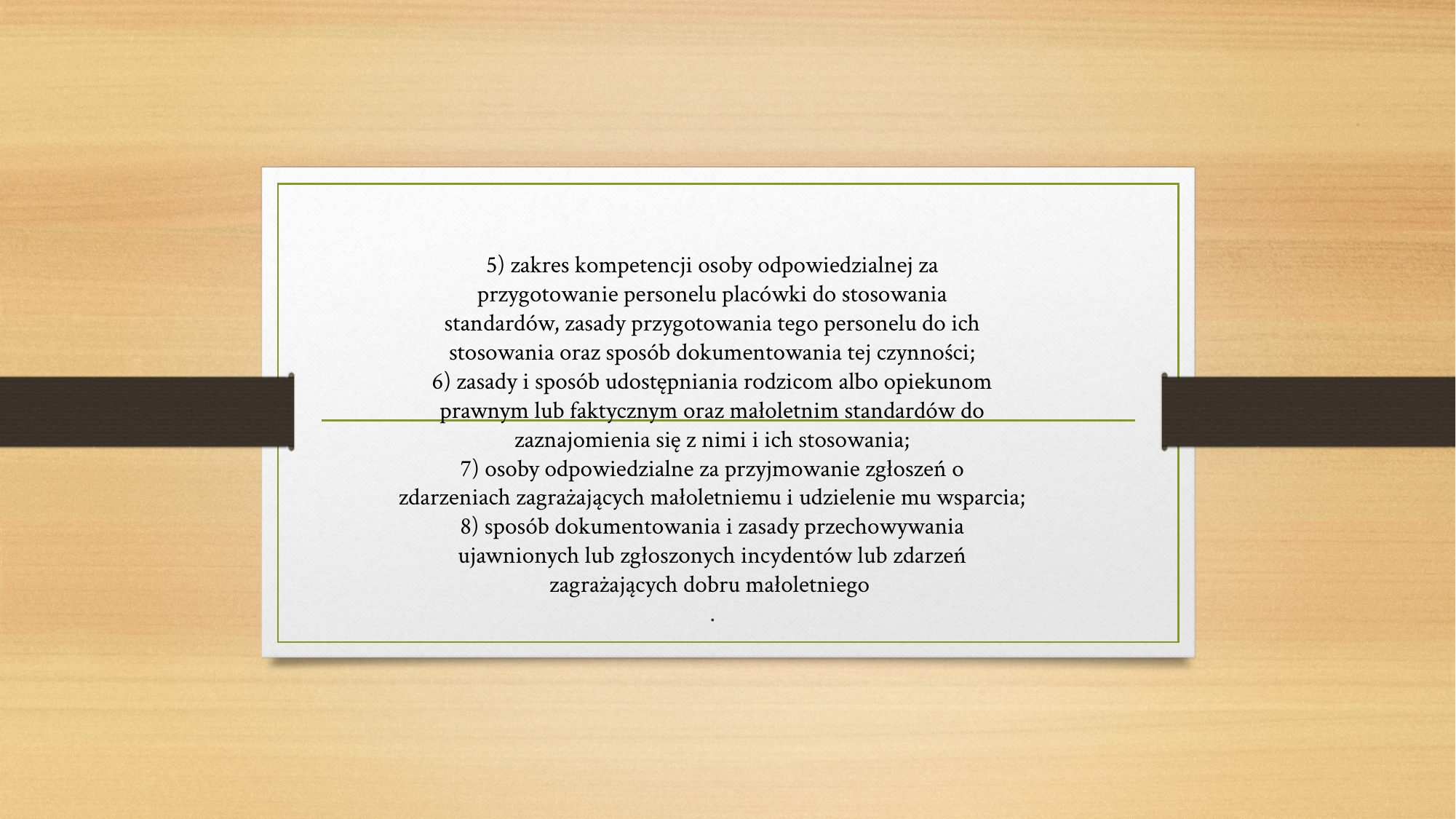

# 5) zakres kompetencji osoby odpowiedzialnej za przygotowanie personelu placówki do stosowania standardów, zasady przygotowania tego personelu do ich stosowania oraz sposób dokumentowania tej czynności; 6) zasady i sposób udostępniania rodzicom albo opiekunom prawnym lub faktycznym oraz małoletnim standardów do zaznajomienia się z nimi i ich stosowania; 7) osoby odpowiedzialne za przyjmowanie zgłoszeń o zdarzeniach zagrażających małoletniemu i udzielenie mu wsparcia; 8) sposób dokumentowania i zasady przechowywania ujawnionych lub zgłoszonych incydentów lub zdarzeń zagrażających dobru małoletniego .